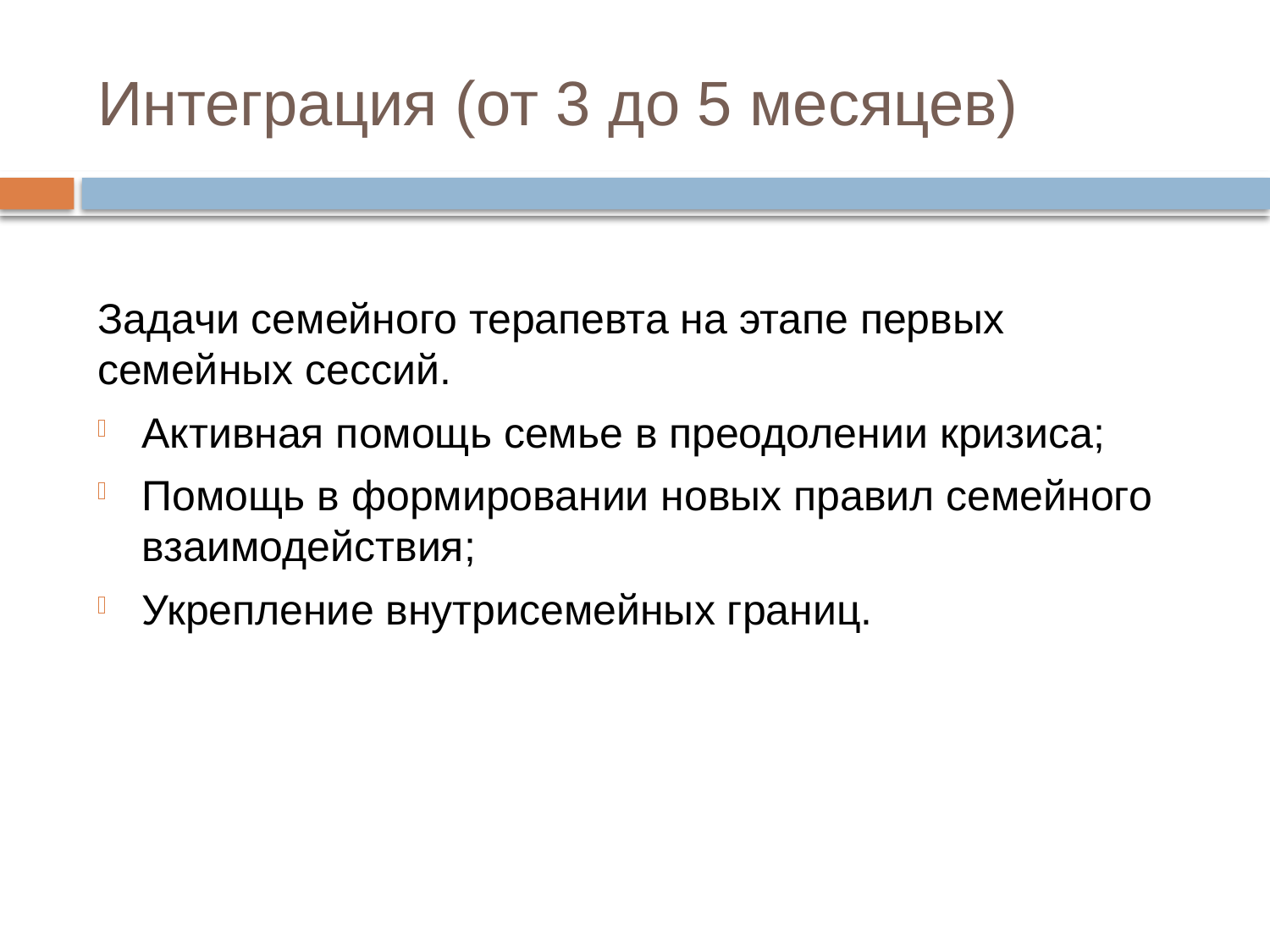

# Интеграция (от 3 до 5 месяцев)

Задачи семейного терапевта на этапе первых семейных сессий.
Активная помощь семье в преодолении кризиса;
Помощь в формировании новых правил семейного взаимодействия;
Укрепление внутрисемейных границ.